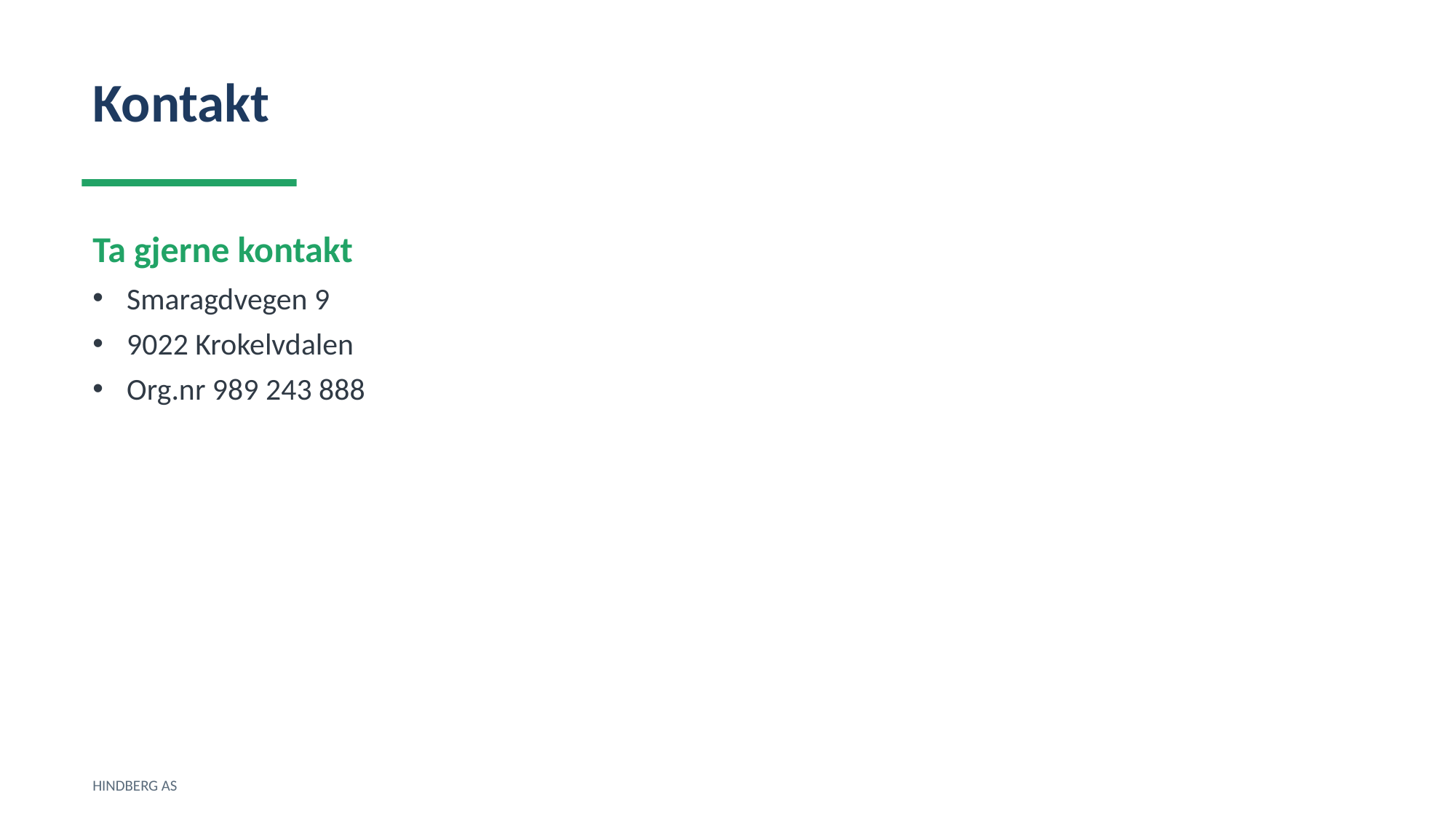

Kontakt

Ta gjerne kontakt
Smaragdvegen 9
9022 Krokelvdalen
Org.nr 989 243 888
HINDBERG AS